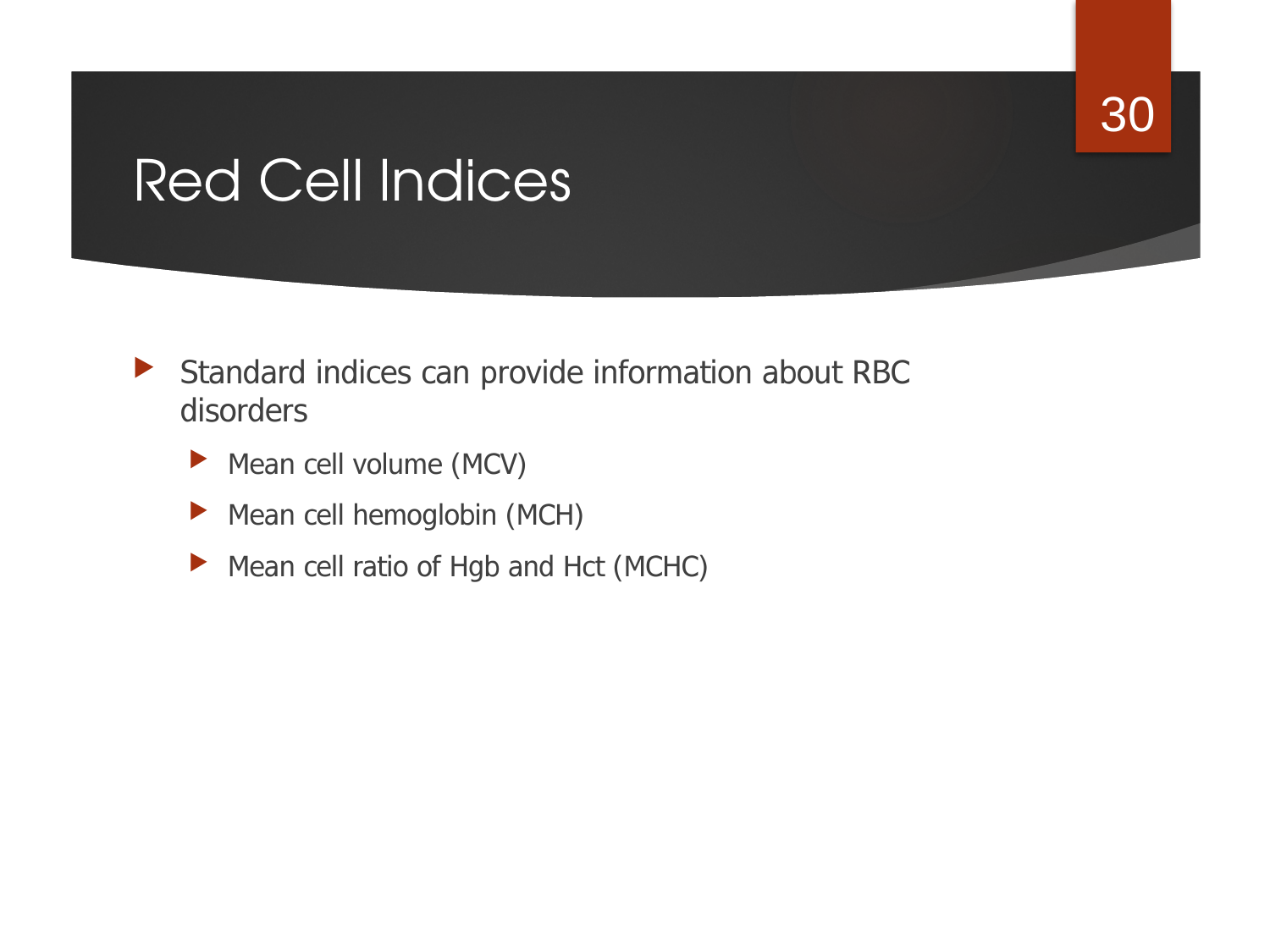

30
# Red Cell Indices
Standard indices can provide information about RBC disorders
Mean cell volume (MCV)
Mean cell hemoglobin (MCH)
Mean cell ratio of Hgb and Hct (MCHC)